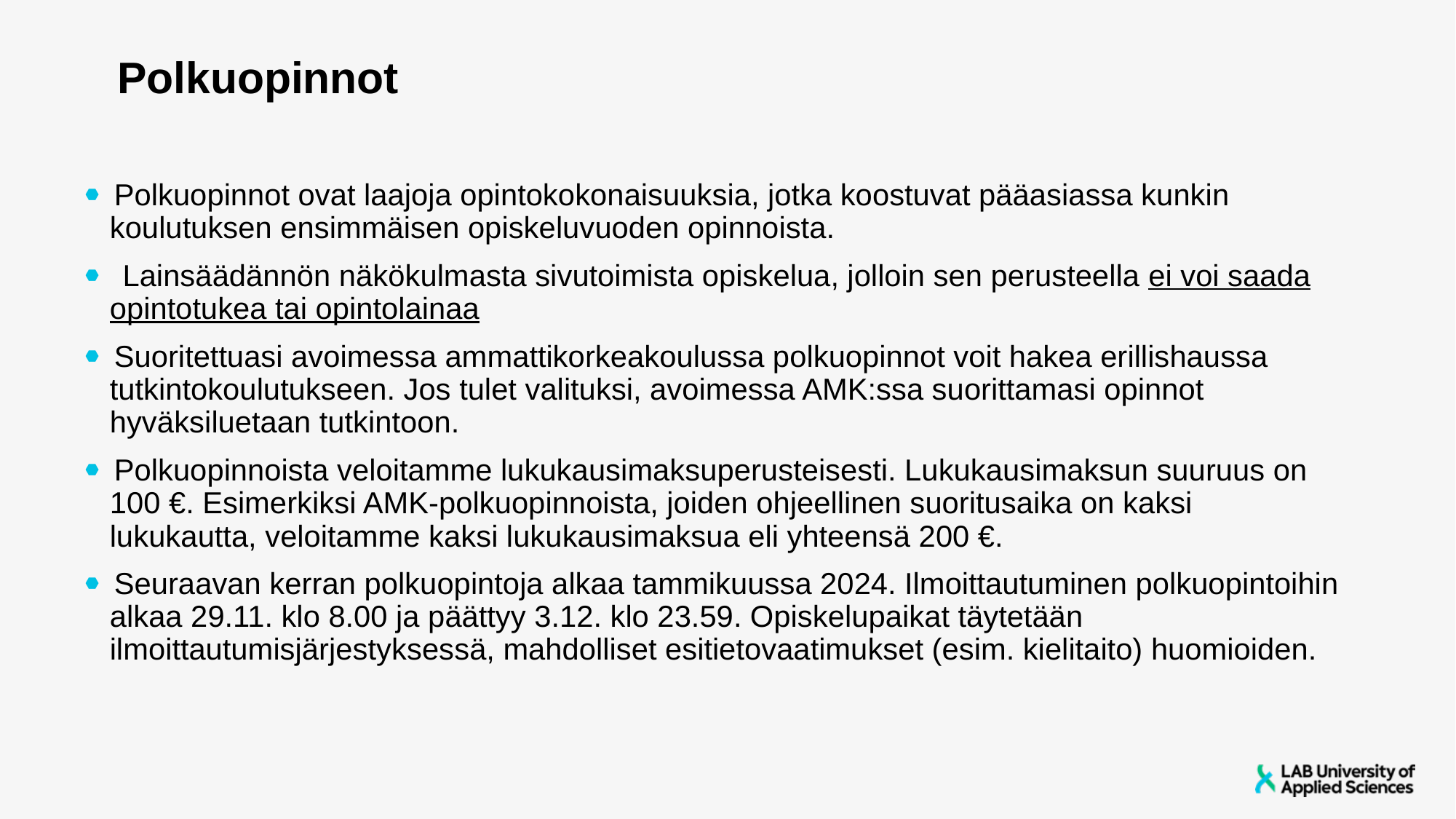

# Polkuopinnot
Polkuopinnot ovat laajoja opintokokonaisuuksia, jotka koostuvat pääasiassa kunkin koulutuksen ensimmäisen opiskeluvuoden opinnoista.
 Lainsäädännön näkökulmasta sivutoimista opiskelua, jolloin sen perusteella ei voi saada opintotukea tai opintolainaa
Suoritettuasi avoimessa ammattikorkeakoulussa polkuopinnot voit hakea erillishaussa tutkintokoulutukseen. Jos tulet valituksi, avoimessa AMK:ssa suorittamasi opinnot hyväksiluetaan tutkintoon.
Polkuopinnoista veloitamme lukukausimaksuperusteisesti. Lukukausimaksun suuruus on 100 €. Esimerkiksi AMK-polkuopinnoista, joiden ohjeellinen suoritusaika on kaksi lukukautta, veloitamme kaksi lukukausimaksua eli yhteensä 200 €.
Seuraavan kerran polkuopintoja alkaa tammikuussa 2024. Ilmoittautuminen polkuopintoihin alkaa 29.11. klo 8.00 ja päättyy 3.12. klo 23.59. Opiskelupaikat täytetään ilmoittautumisjärjestyksessä, mahdolliset esitietovaatimukset (esim. kielitaito) huomioiden.